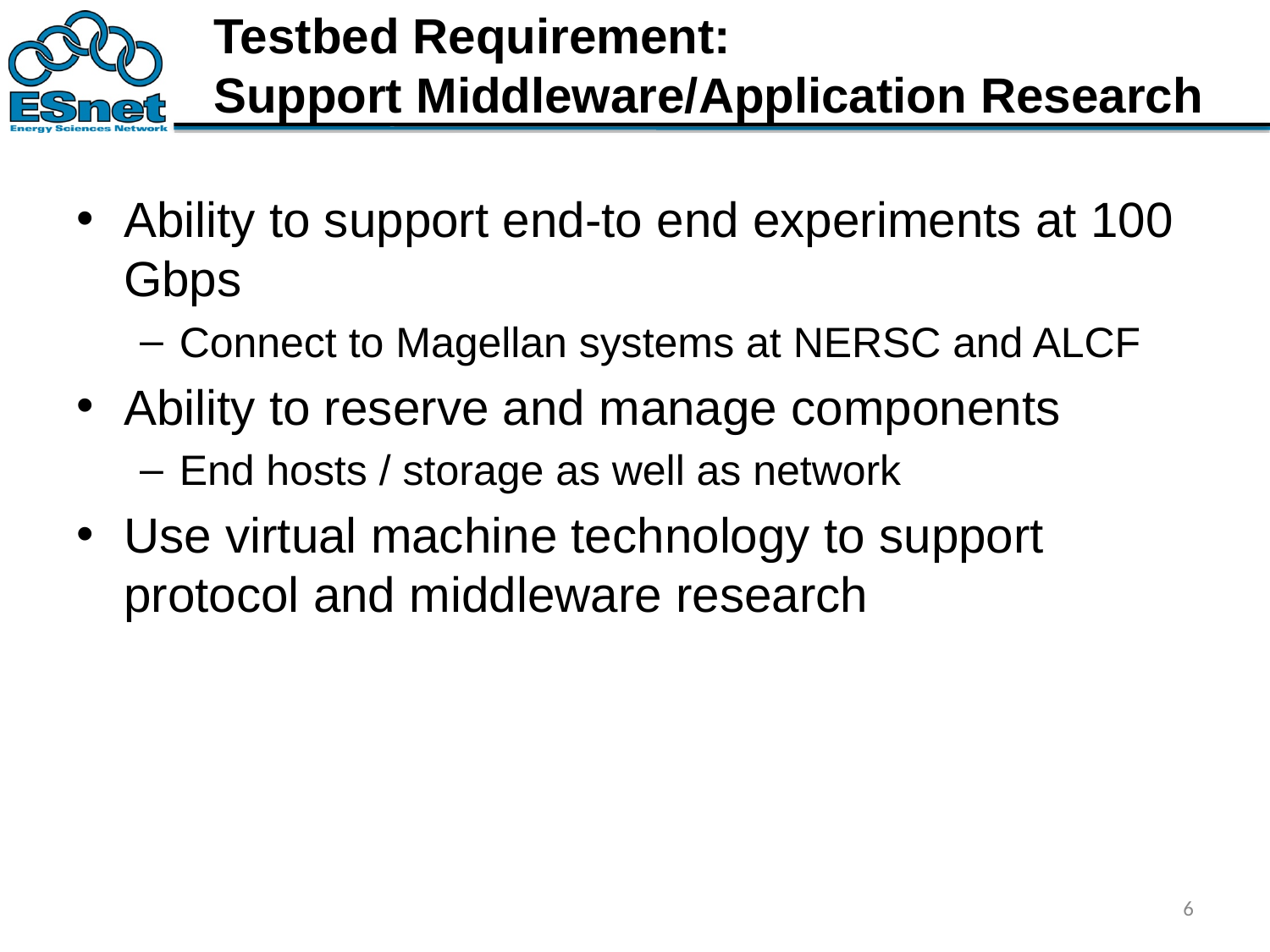

# Testbed Requirement: Support Middleware/Application Research
Ability to support end-to end experiments at 100 Gbps
Connect to Magellan systems at NERSC and ALCF
Ability to reserve and manage components
End hosts / storage as well as network
Use virtual machine technology to support protocol and middleware research
6